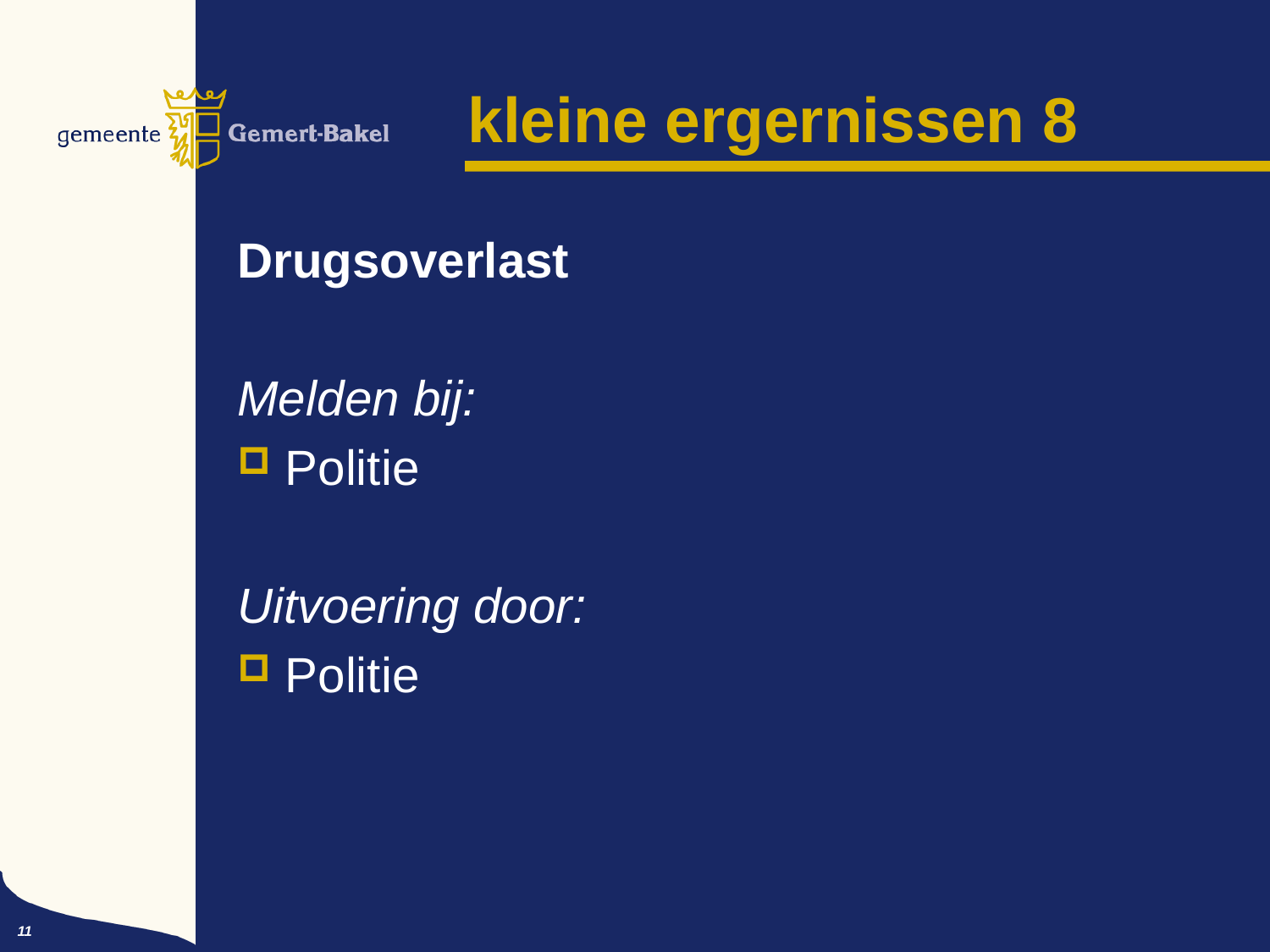

# kleine ergernissen 8
Drugsoverlast

Melden bij:
Politie

Uitvoering door:
Politie

11